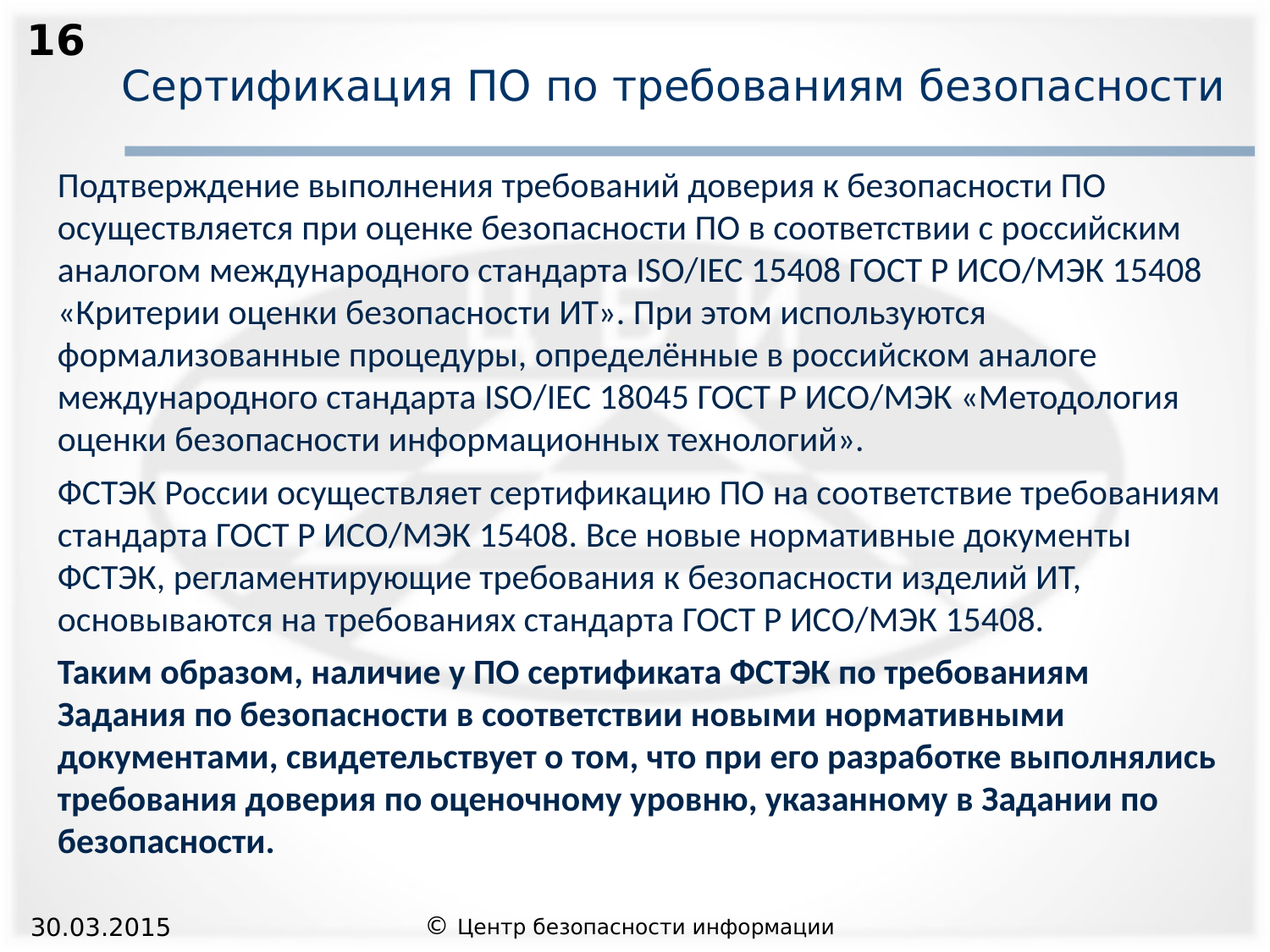

16
# Сертификация ПО по требованиям безопасности
Подтверждение выполнения требований доверия к безопасности ПО осуществляется при оценке безопасности ПО в соответствии с российским аналогом международного стандарта ISO/IEC 15408 ГОСТ Р ИСО/МЭК 15408 «Критерии оценки безопасности ИТ». При этом используются формализованные процедуры, определённые в российском аналоге международного стандарта ISO/IEC 18045 ГОСТ Р ИСО/МЭК «Методология оценки безопасности информационных технологий».
ФСТЭК России осуществляет сертификацию ПО на соответствие требованиям стандарта ГОСТ Р ИСО/МЭК 15408. Все новые нормативные документы ФСТЭК, регламентирующие требования к безопасности изделий ИТ, основываются на требованиях стандарта ГОСТ Р ИСО/МЭК 15408.
Таким образом, наличие у ПО сертификата ФСТЭК по требованиям Задания по безопасности в соответствии новыми нормативными документами, свидетельствует о том, что при его разработке выполнялись требования доверия по оценочному уровню, указанному в Задании по безопасности.
© Центр безопасности информации